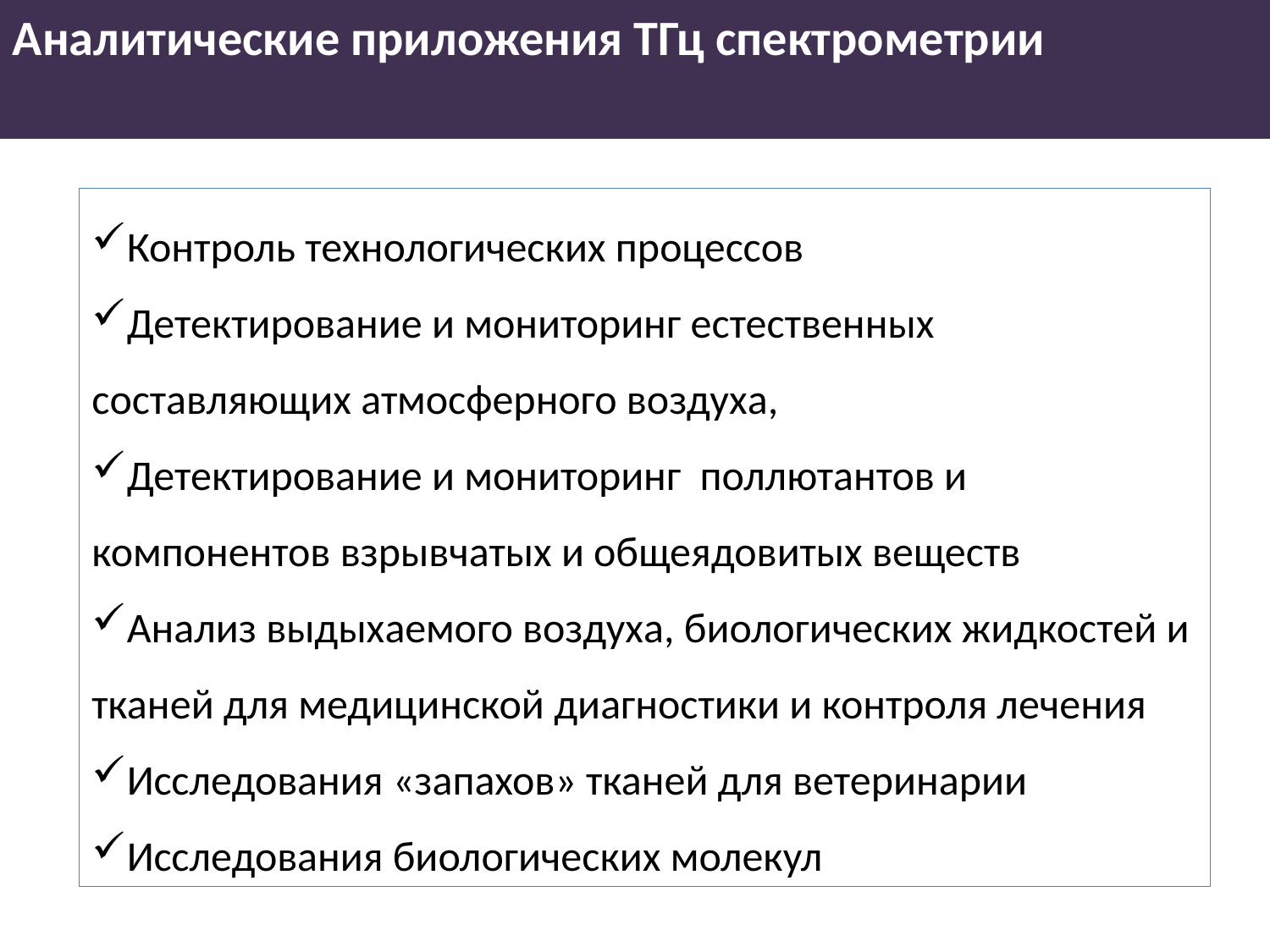

Аналитические приложения ТГц спектрометрии
Контроль технологических процессов
Детектирование и мониторинг естественных составляющих атмосферного воздуха,
Детектирование и мониторинг  поллютантов и компонентов взрывчатых и общеядовитых веществ
Анализ выдыхаемого воздуха, биологических жидкостей и тканей для медицинской диагностики и контроля лечения
Исследования «запахов» тканей для ветеринарии
Исследования биологических молекул